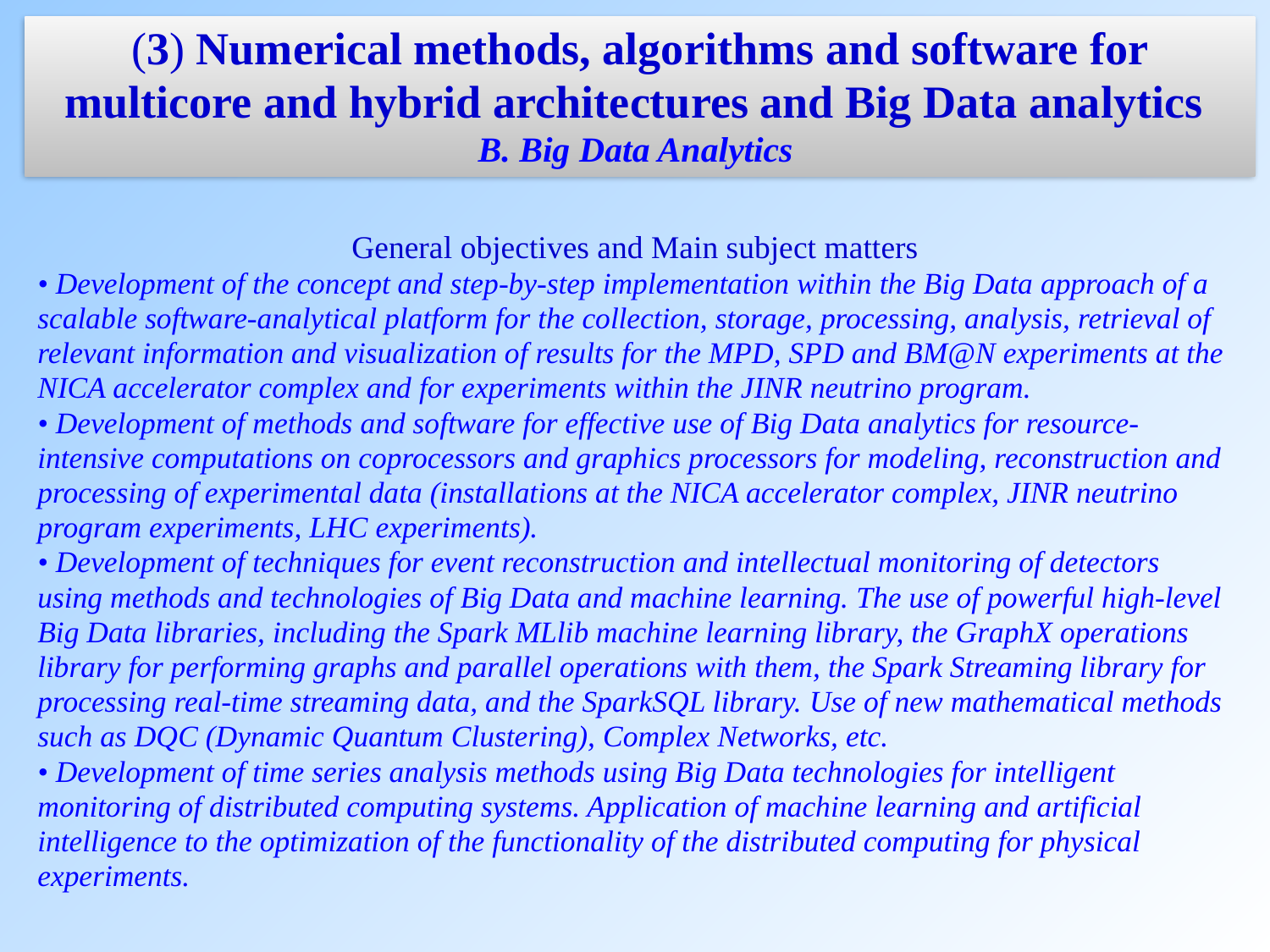

(3) Numerical methods, algorithms and software for multicore and hybrid architectures and Big Data analytics
B. Big Data Analytics
General objectives and Main subject matters
• Development of the concept and step-by-step implementation within the Big Data approach of a scalable software-analytical platform for the collection, storage, processing, analysis, retrieval of relevant information and visualization of results for the MPD, SPD and BM@N experiments at the NICA accelerator complex and for experiments within the JINR neutrino program.
• Development of methods and software for effective use of Big Data analytics for resource-intensive computations on coprocessors and graphics processors for modeling, reconstruction and processing of experimental data (installations at the NICA accelerator complex, JINR neutrino program experiments, LHC experiments).
• Development of techniques for event reconstruction and intellectual monitoring of detectors using methods and technologies of Big Data and machine learning. The use of powerful high-level Big Data libraries, including the Spark MLlib machine learning library, the GraphX operations library for performing graphs and parallel operations with them, the Spark Streaming library for processing real-time streaming data, and the SparkSQL library. Use of new mathematical methods such as DQC (Dynamic Quantum Clustering), Complex Networks, etc.
• Development of time series analysis methods using Big Data technologies for intelligent monitoring of distributed computing systems. Application of machine learning and artificial intelligence to the optimization of the functionality of the distributed computing for physical experiments.